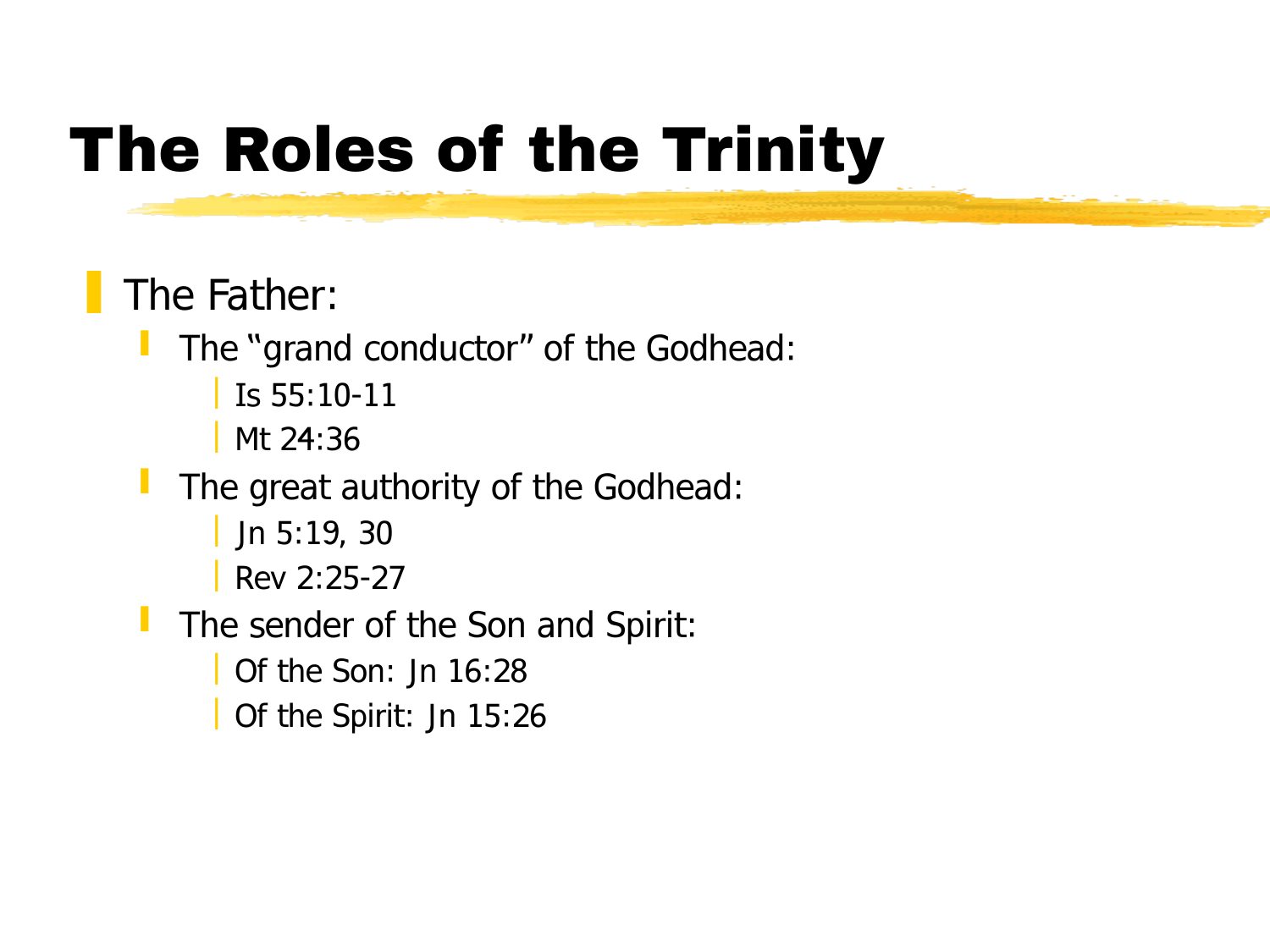

# The Roles of the Trinity
The Father:
The “grand conductor” of the Godhead:
Is 55:10-11
Mt 24:36
The great authority of the Godhead:
Jn 5:19, 30
Rev 2:25-27
The sender of the Son and Spirit:
Of the Son: Jn 16:28
Of the Spirit: Jn 15:26